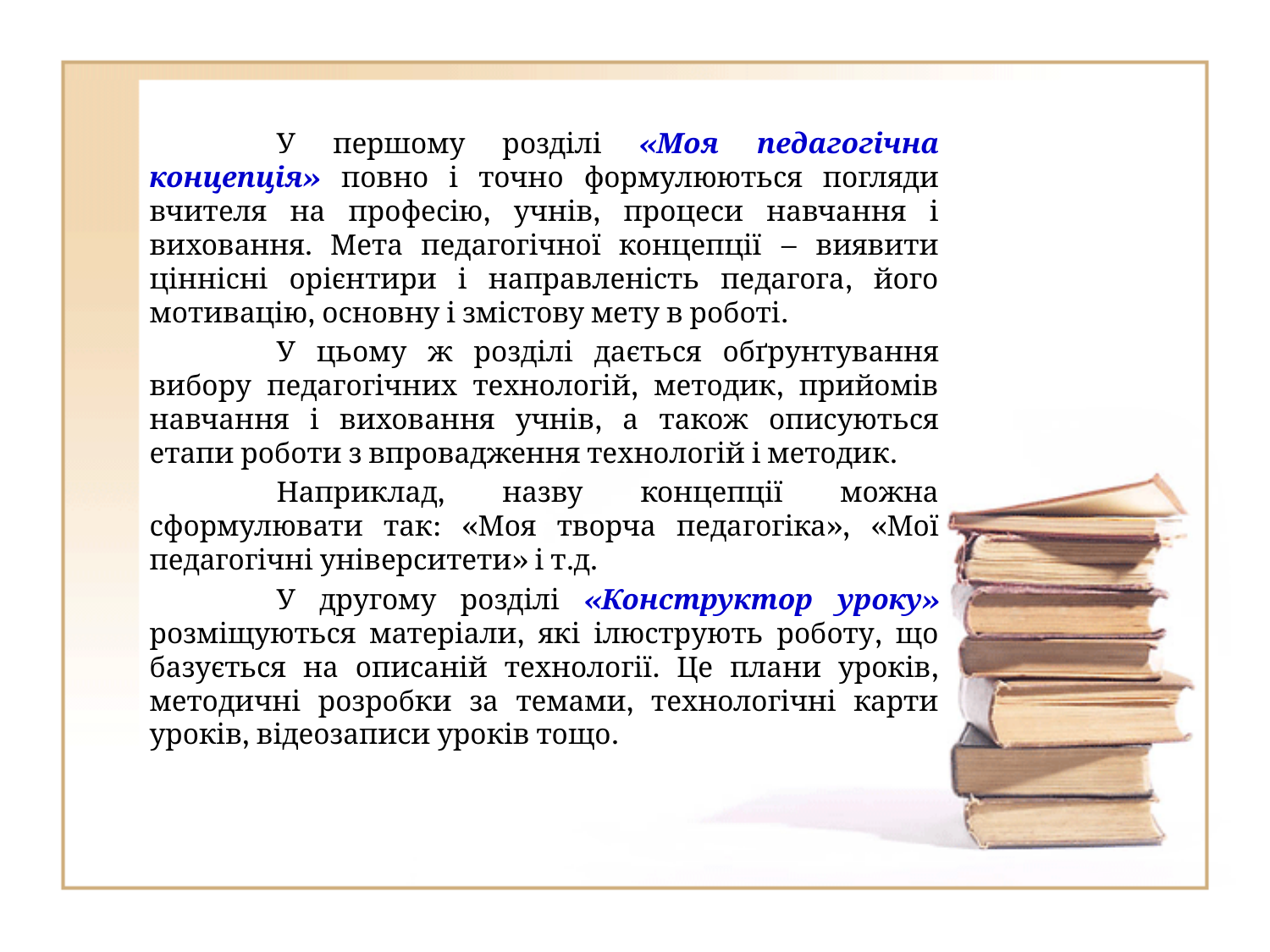

У першому розділі «Моя педагогічна концепція» повно і точно формулюються погляди вчителя на професію, учнів, процеси навчання і виховання. Мета педагогічної концепції – виявити ціннісні орієнтири і направленість педагога, його мотивацію, основну і змістову мету в роботі.
		У цьому ж розділі дається обґрунтування вибору педагогічних технологій, методик, прийомів навчання і виховання учнів, а також описуються етапи роботи з впровадження технологій і методик.
		Наприклад, назву концепції можна сформулювати так: «Моя творча педагогіка», «Мої педагогічні університети» і т.д.
		У другому розділі «Конструктор уроку» розміщуються матеріали, які ілюструють роботу, що базується на описаній технології. Це плани уроків, методичні розробки за темами, технологічні карти уроків, відеозаписи уроків тощо.